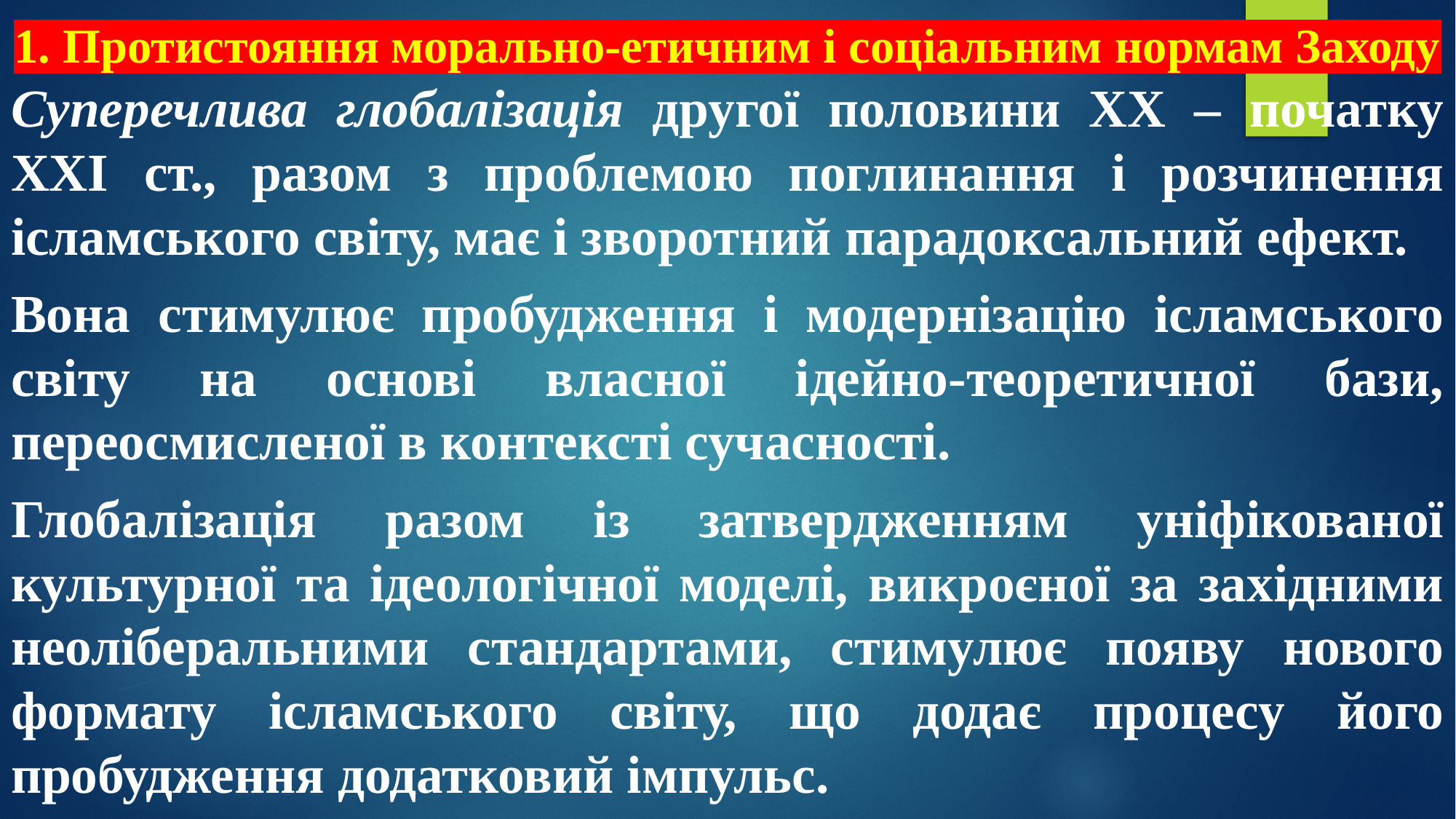

# 1. Протистояння морально-етичним і соціальним нормам Заходу
Суперечлива глобалізація другої половини ХХ – початку ХХІ ст., разом з проблемою поглинання і розчинення ісламського світу, має і зворотний парадоксальний ефект.
Вона стимулює пробудження і модернізацію ісламського світу на основі власної ідейно-теоретичної бази, переосмисленої в контексті сучасності.
Глобалізація разом із затвердженням уніфікованої культурної та ідеологічної моделі, викроєної за західними неоліберальними стандартами, стимулює появу нового формату ісламського світу, що додає процесу його пробудження додатковий імпульс.